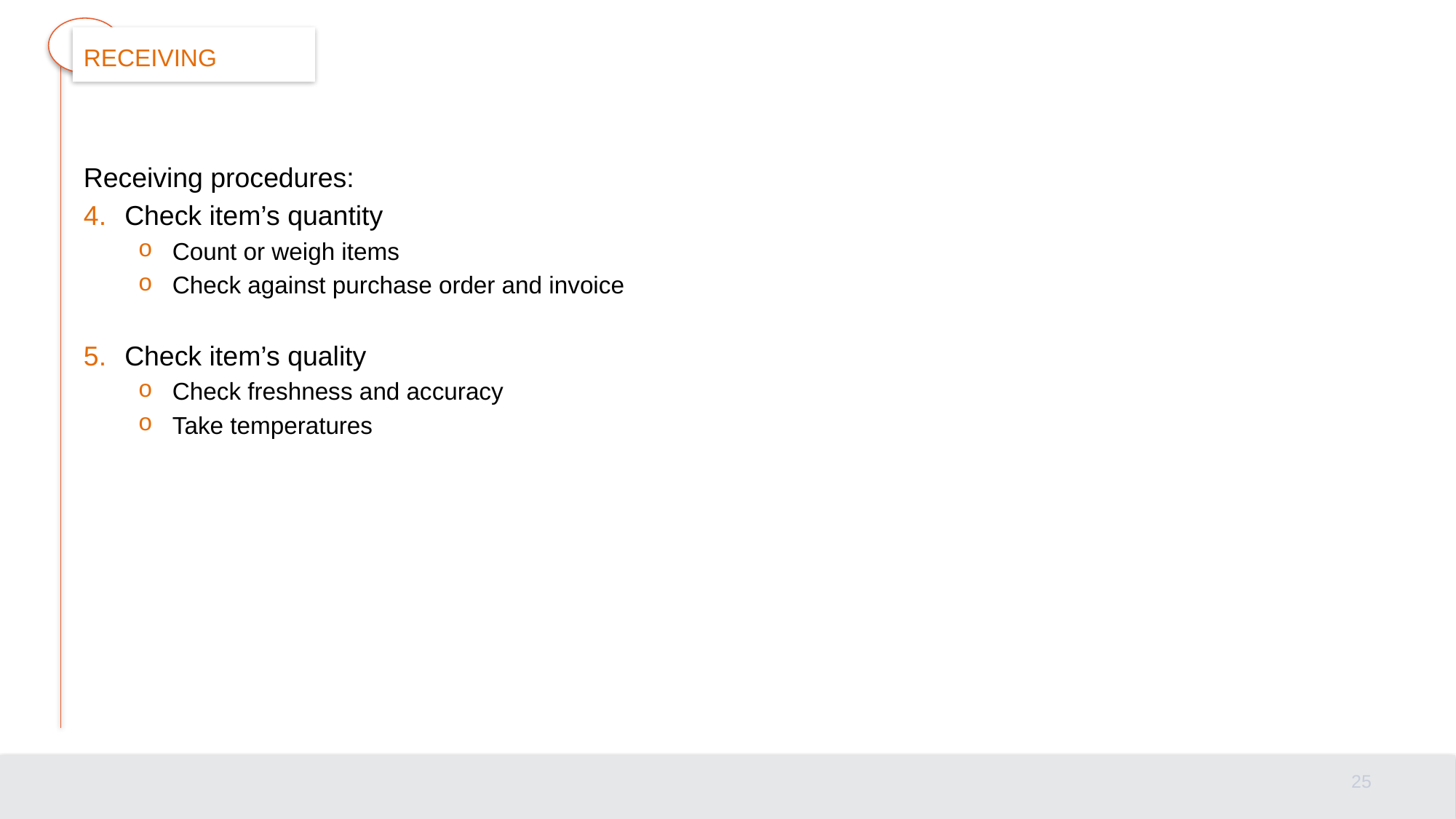

# receiving
Receiving procedures:
Check item’s quantity
Count or weigh items
Check against purchase order and invoice

Check item’s quality
Check freshness and accuracy
Take temperatures
25